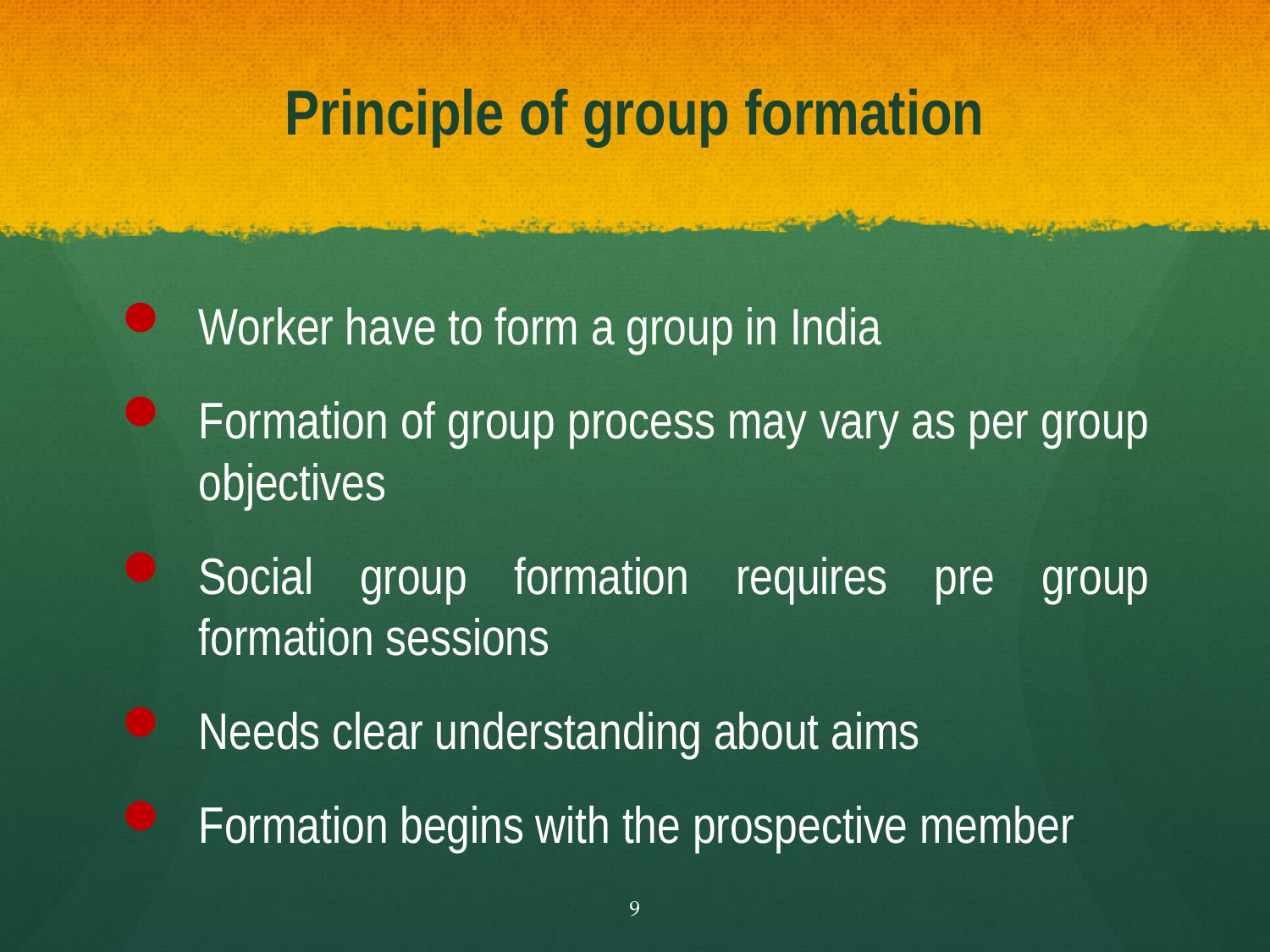

# Principle of group formation
Worker have to form a group in India
Formation of group process may vary as per group objectives
Social group formation requires pre group formation sessions
Needs clear understanding about aims
Formation begins with the prospective member

9